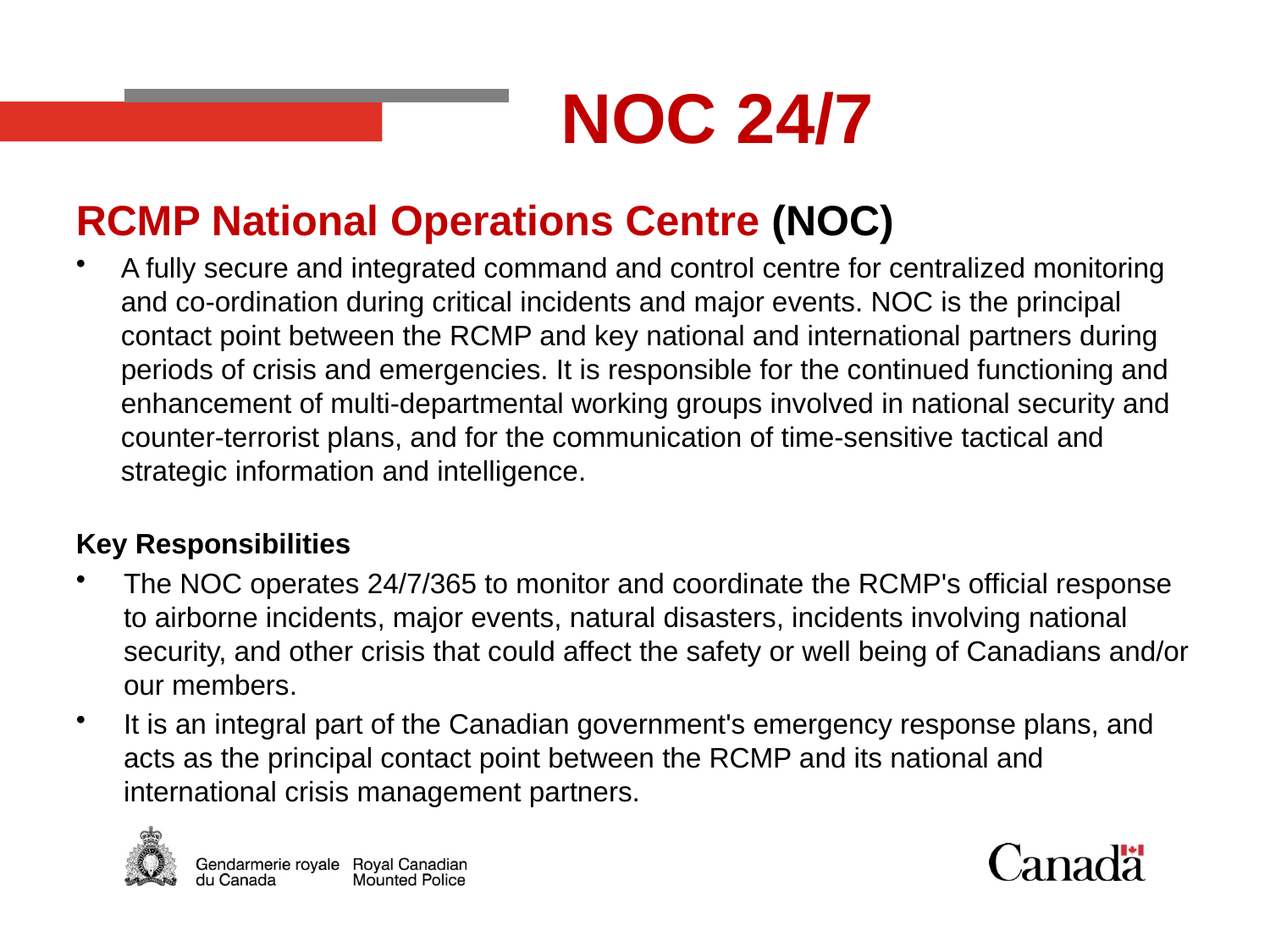

# NOC 24/7
RCMP National Operations Centre (NOC)
A fully secure and integrated command and control centre for centralized monitoring and co-ordination during critical incidents and major events. NOC is the principal contact point between the RCMP and key national and international partners during periods of crisis and emergencies. It is responsible for the continued functioning and enhancement of multi-departmental working groups involved in national security and counter-terrorist plans, and for the communication of time-sensitive tactical and strategic information and intelligence.
Key Responsibilities
The NOC operates 24/7/365 to monitor and coordinate the RCMP's official response to airborne incidents, major events, natural disasters, incidents involving national security, and other crisis that could affect the safety or well being of Canadians and/or our members.
It is an integral part of the Canadian government's emergency response plans, and acts as the principal contact point between the RCMP and its national and international crisis management partners.